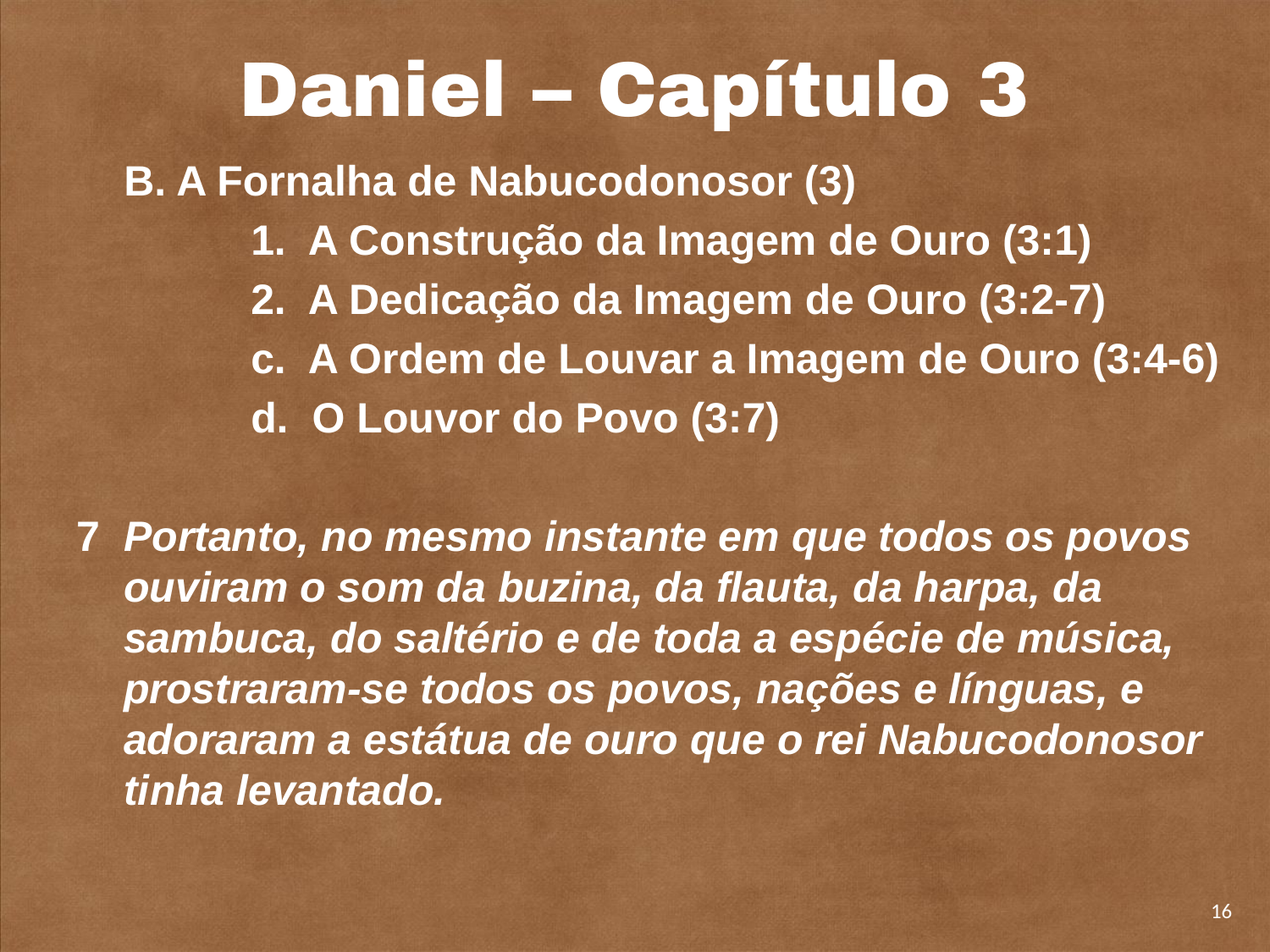

# Daniel – Capítulo 3
	B. A Fornalha de Nabucodonosor (3)
		1.  A Construção da Imagem de Ouro (3:1)
		2.  A Dedicação da Imagem de Ouro (3:2-7)
		c.  A Ordem de Louvar a Imagem de Ouro (3:4-6)
		d.  O Louvor do Povo (3:7)

7 	Portanto, no mesmo instante em que todos os povos ouviram o som da buzina, da flauta, da harpa, da sambuca, do saltério e de toda a espécie de música, prostraram-se todos os povos, nações e línguas, e adoraram a estátua de ouro que o rei Nabucodonosor tinha levantado.
16